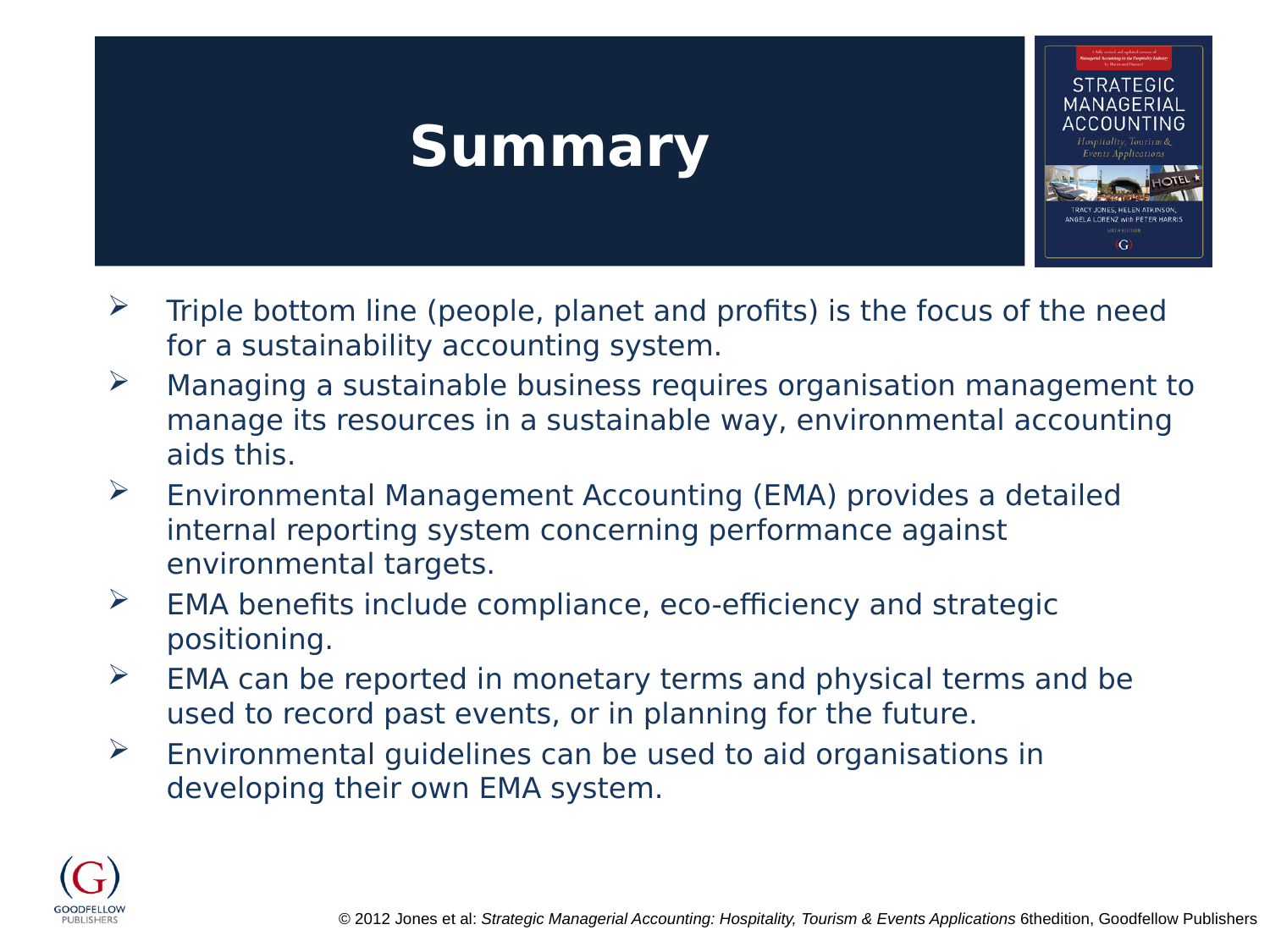

# Summary
Triple bottom line (people, planet and profits) is the focus of the need for a sustainability accounting system.
Managing a sustainable business requires organisation management to manage its resources in a sustainable way, environmental accounting aids this.
Environmental Management Accounting (EMA) provides a detailed internal reporting system concerning performance against environmental targets.
EMA benefits include compliance, eco-efficiency and strategic positioning.
EMA can be reported in monetary terms and physical terms and be used to record past events, or in planning for the future.
Environmental guidelines can be used to aid organisations in developing their own EMA system.